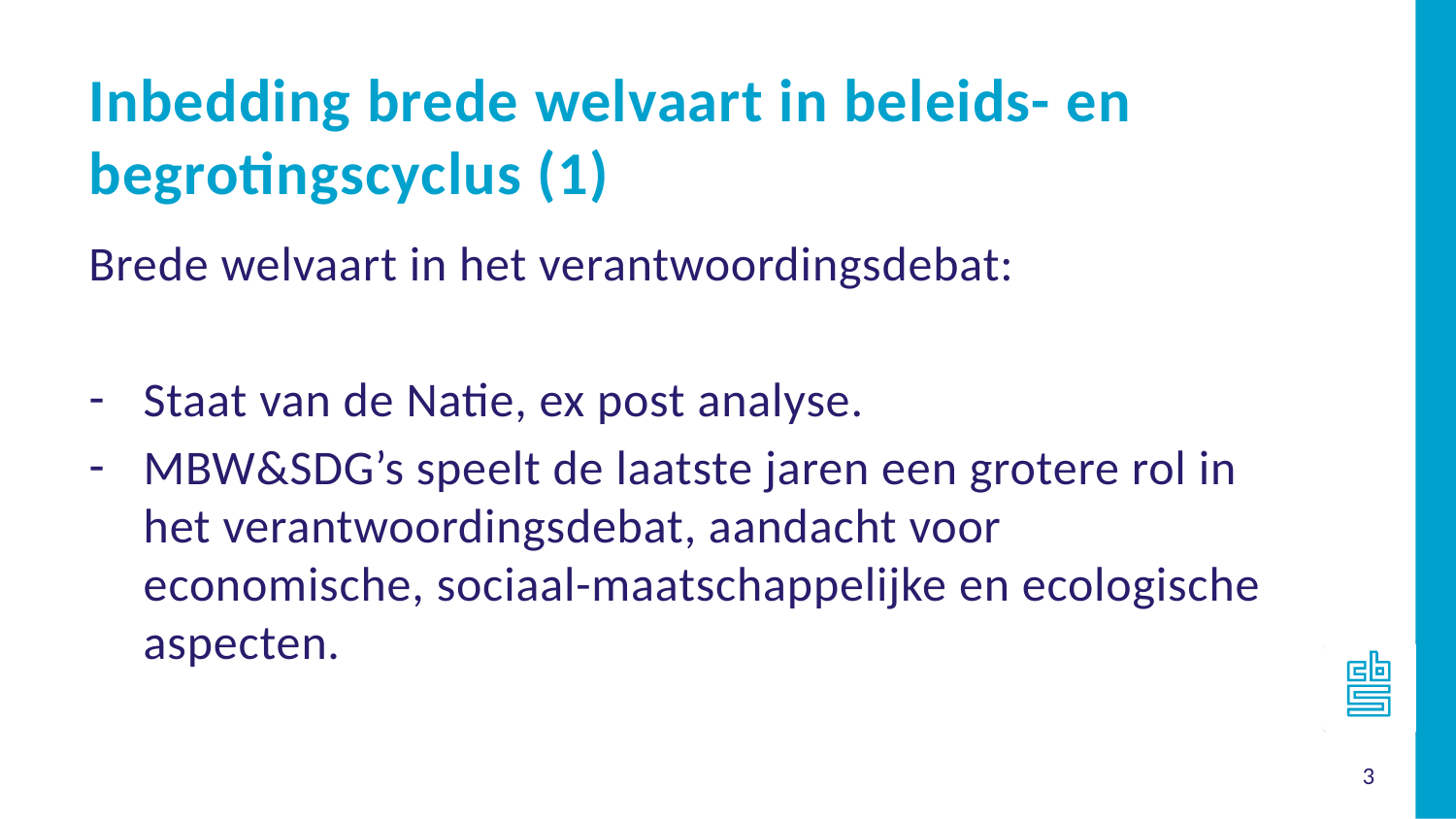

Inbedding brede welvaart in beleids- en begrotingscyclus (1)

Brede welvaart in het verantwoordingsdebat:

Staat van de Natie, ex post analyse.
MBW&SDG’s speelt de laatste jaren een grotere rol in het verantwoordingsdebat, aandacht voor economische, sociaal-maatschappelijke en ecologische aspecten.
3